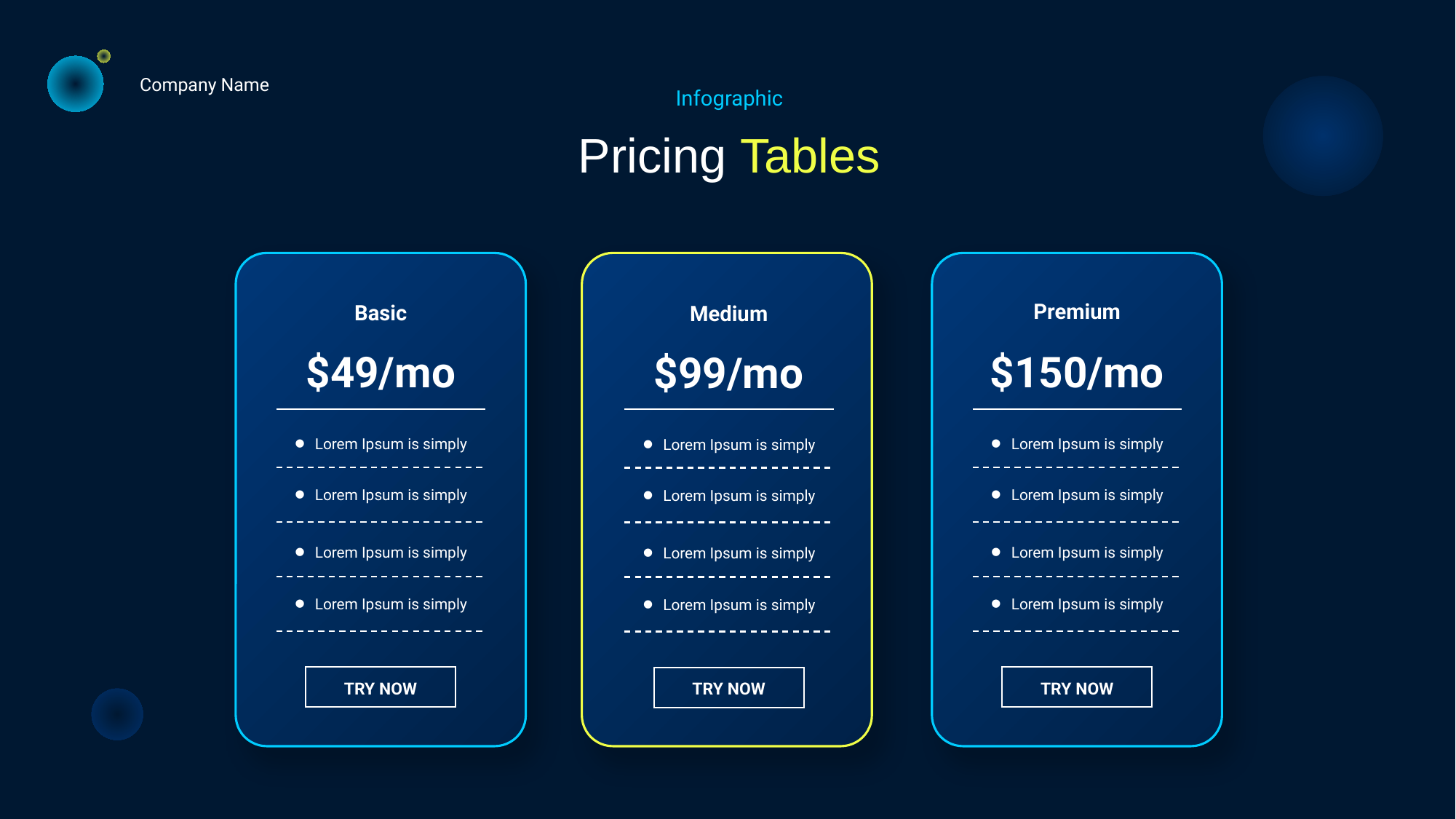

Company Name

Infographic
Pricing Tables

Premium
Basic
Medium
$49/mo
$150/mo
$99/mo
Lorem Ipsum is simply
Lorem Ipsum is simply
Lorem Ipsum is simply
Lorem Ipsum is simply
Lorem Ipsum is simply
Lorem Ipsum is simply
Lorem Ipsum is simply
Lorem Ipsum is simply
Lorem Ipsum is simply
Lorem Ipsum is simply
Lorem Ipsum is simply
Lorem Ipsum is simply

TRY NOW
TRY NOW
TRY NOW